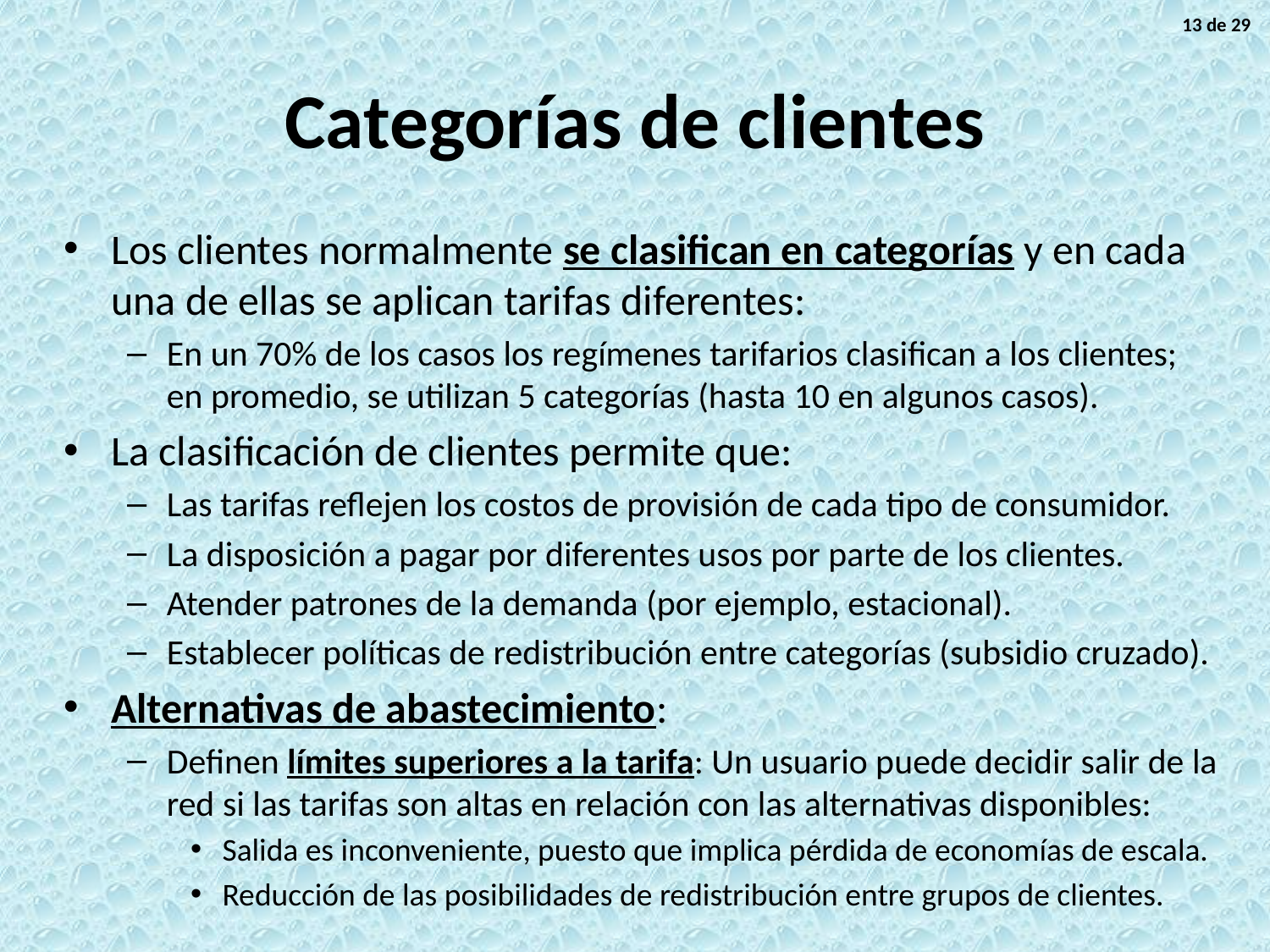

13 de 29
# Categorías de clientes
Los clientes normalmente se clasifican en categorías y en cada una de ellas se aplican tarifas diferentes:
En un 70% de los casos los regímenes tarifarios clasifican a los clientes; en promedio, se utilizan 5 categorías (hasta 10 en algunos casos).
La clasificación de clientes permite que:
Las tarifas reflejen los costos de provisión de cada tipo de consumidor.
La disposición a pagar por diferentes usos por parte de los clientes.
Atender patrones de la demanda (por ejemplo, estacional).
Establecer políticas de redistribución entre categorías (subsidio cruzado).
Alternativas de abastecimiento:
Definen límites superiores a la tarifa: Un usuario puede decidir salir de la red si las tarifas son altas en relación con las alternativas disponibles:
Salida es inconveniente, puesto que implica pérdida de economías de escala.
Reducción de las posibilidades de redistribución entre grupos de clientes.